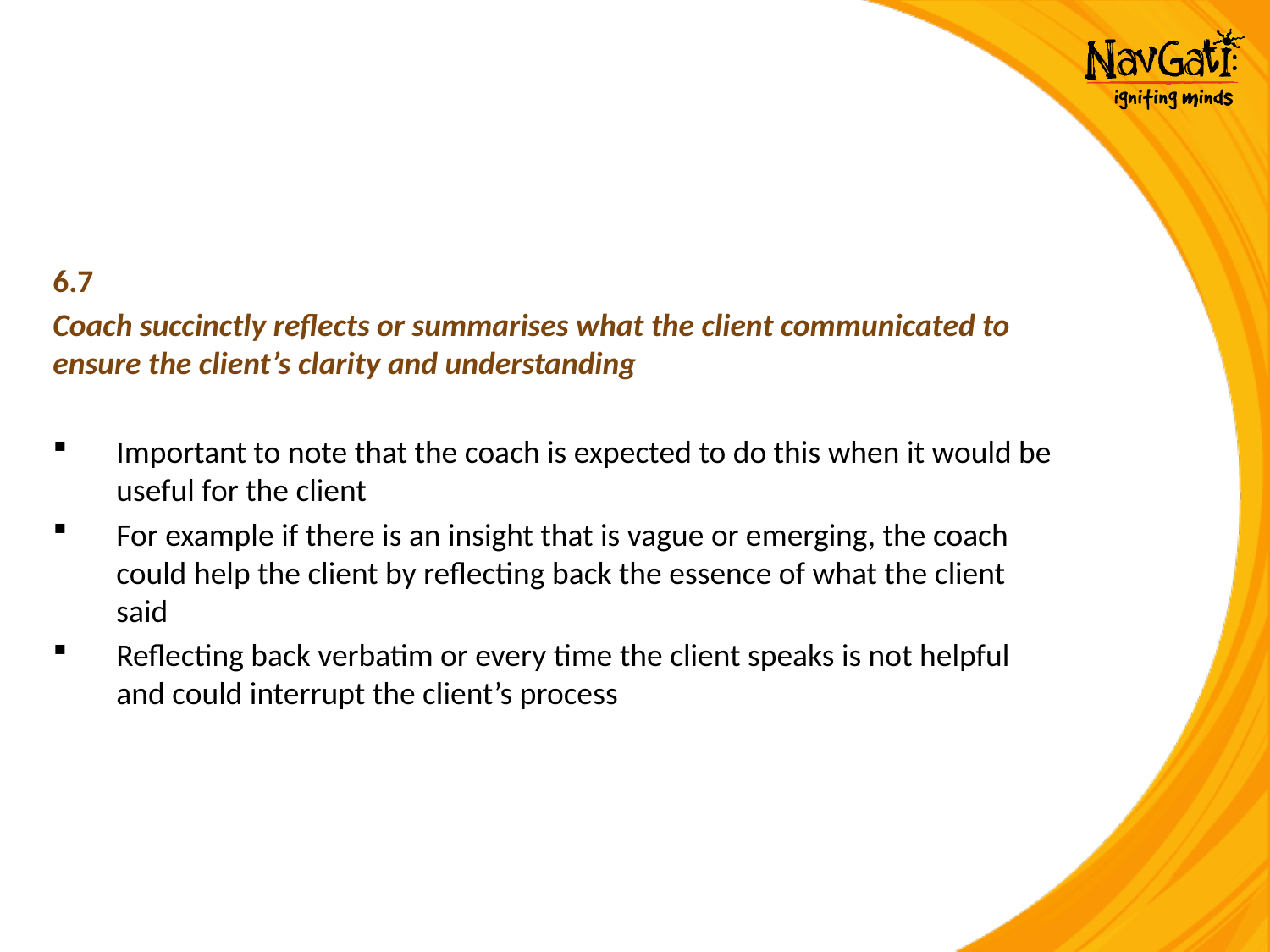

#
6.7
Coach succinctly reflects or summarises what the client communicated to ensure the client’s clarity and understanding

Important to note that the coach is expected to do this when it would be useful for the client
For example if there is an insight that is vague or emerging, the coach could help the client by reflecting back the essence of what the client said
Reflecting back verbatim or every time the client speaks is not helpful and could interrupt the client’s process